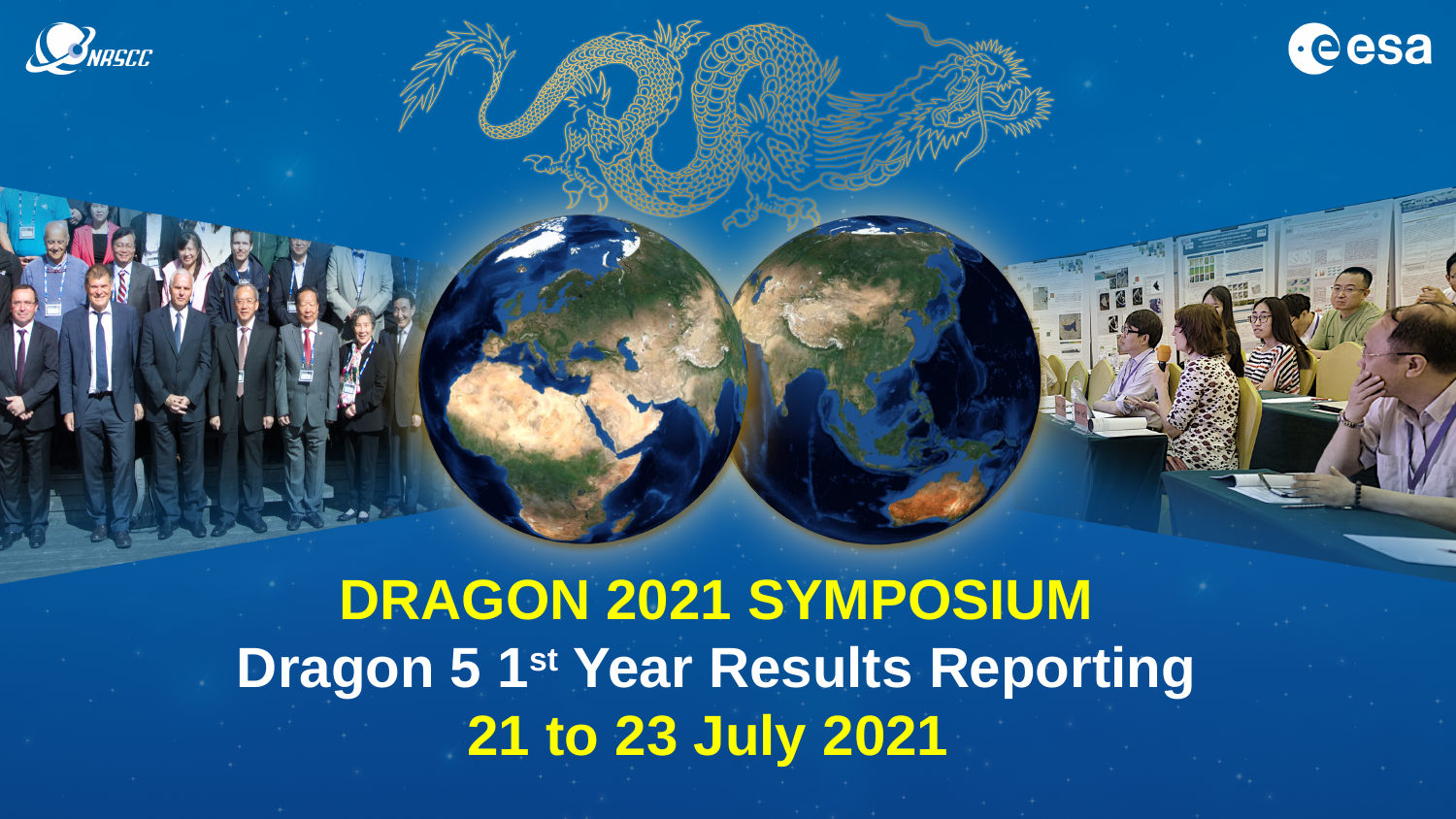

DRAGON 2021 SYMPOSIUM
Dragon 5 1st Year Results Reporting
21 to 23 July 2021